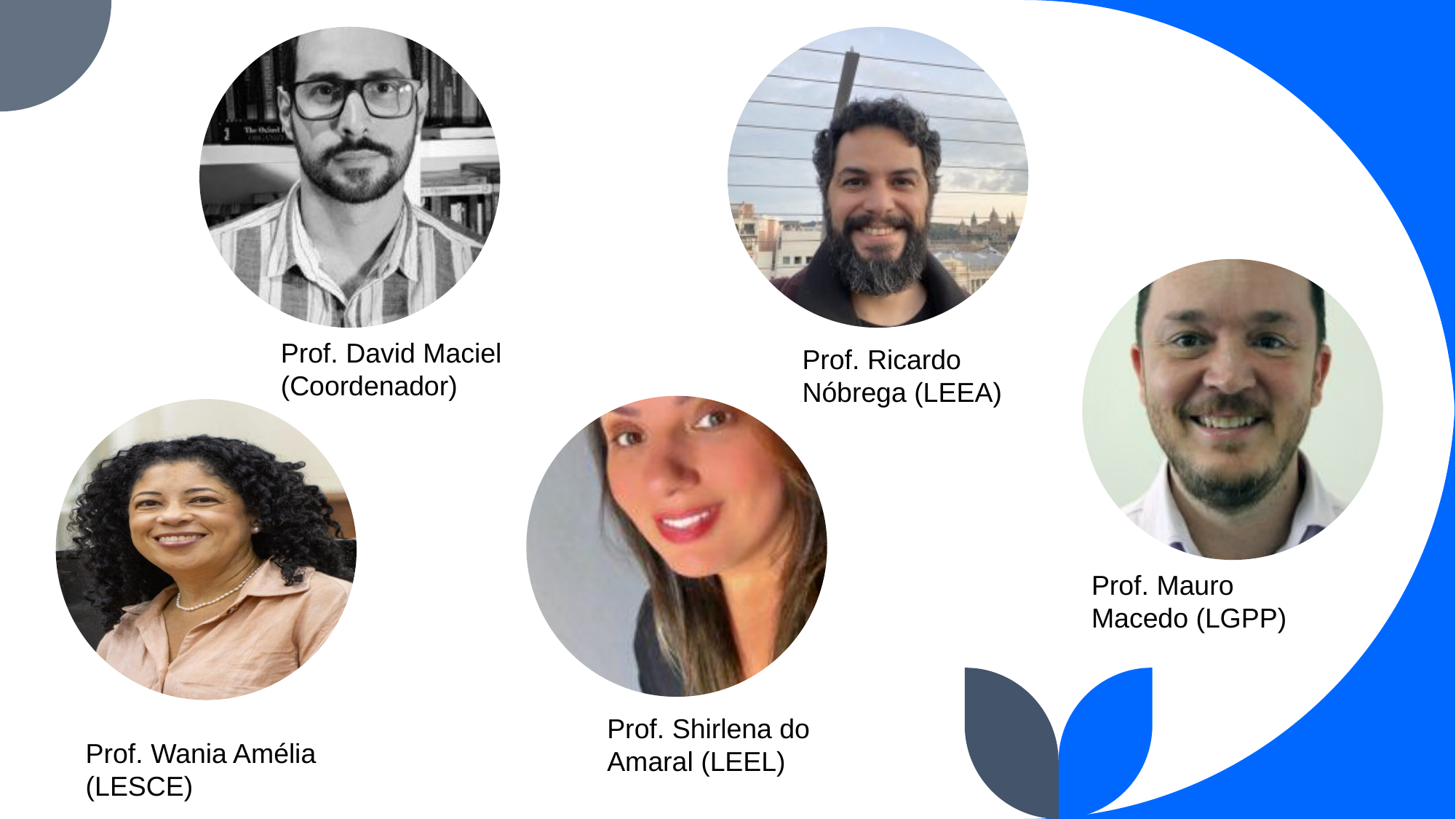

Prof. David Maciel
(Coordenador)
Prof. Ricardo Nóbrega (LEEA)

Prof. Mauro Macedo (LGPP)
Prof. Shirlena do Amaral (LEEL)
Prof. Wania Amélia (LESCE)